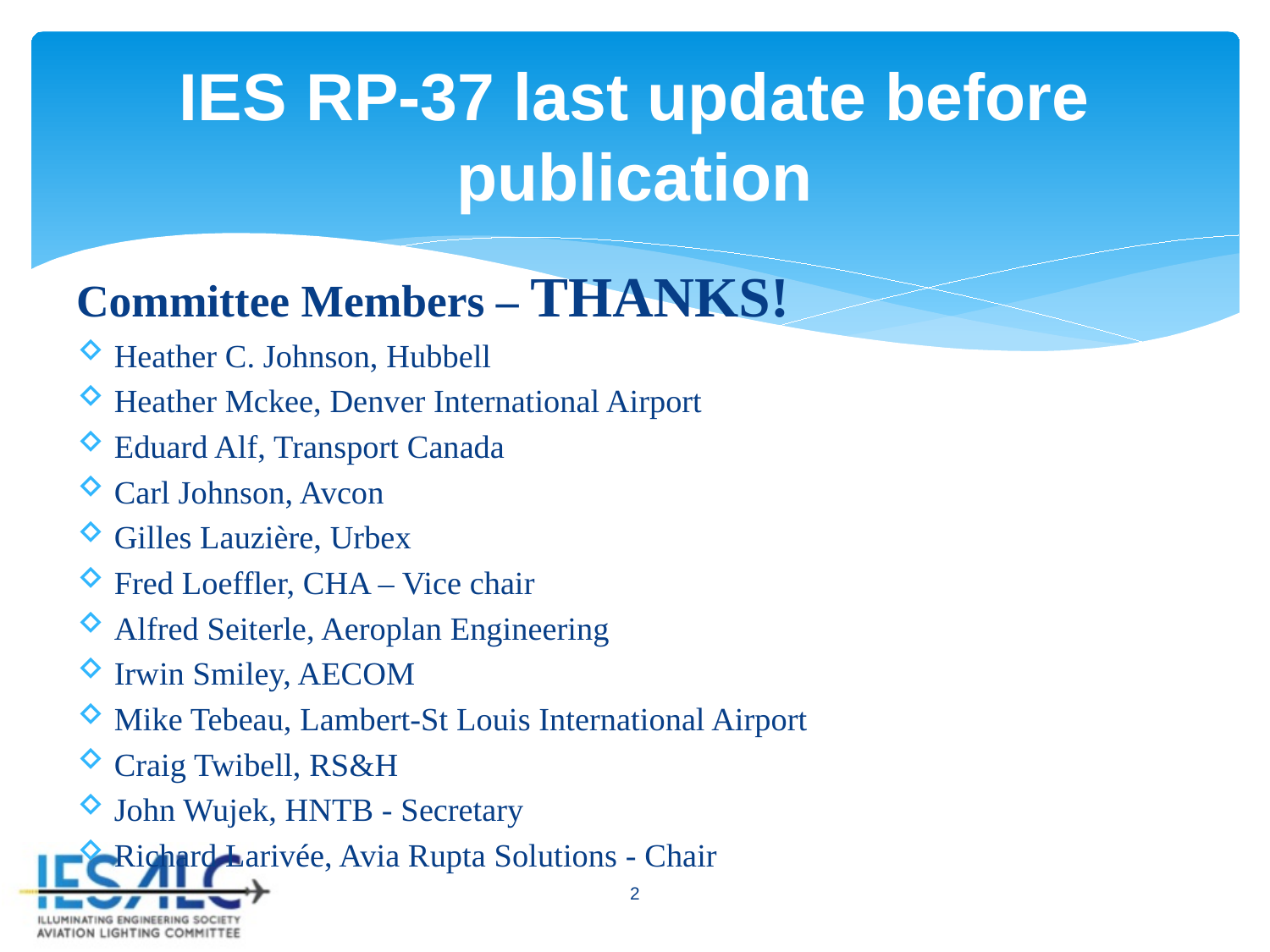

# IES RP-37 last update before publication
Committee Members – THANKS!
Heather C. Johnson, Hubbell
Heather Mckee, Denver International Airport
Eduard Alf, Transport Canada
Carl Johnson, Avcon
Gilles Lauzière, Urbex
Fred Loeffler, CHA – Vice chair
Alfred Seiterle, Aeroplan Engineering
Irwin Smiley, AECOM
Mike Tebeau, Lambert-St Louis International Airport
Craig Twibell, RS&H
John Wujek, HNTB - Secretary
Richard Larivée, Avia Rupta Solutions - Chair

2